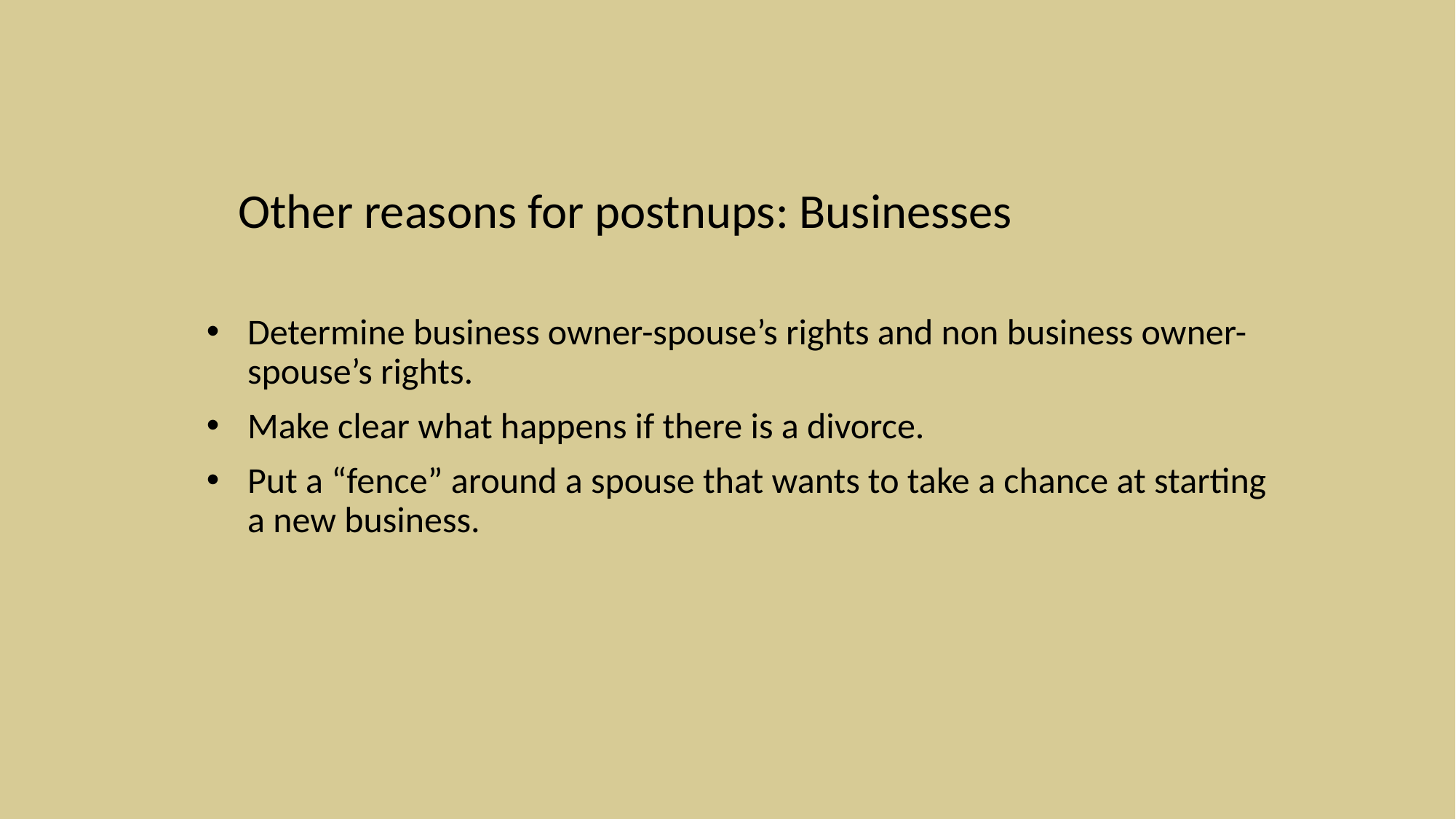

Other reasons for postnups: Businesses

Determine business owner-spouse’s rights and non business owner-spouse’s rights.
Make clear what happens if there is a divorce.
Put a “fence” around a spouse that wants to take a chance at starting a new business.